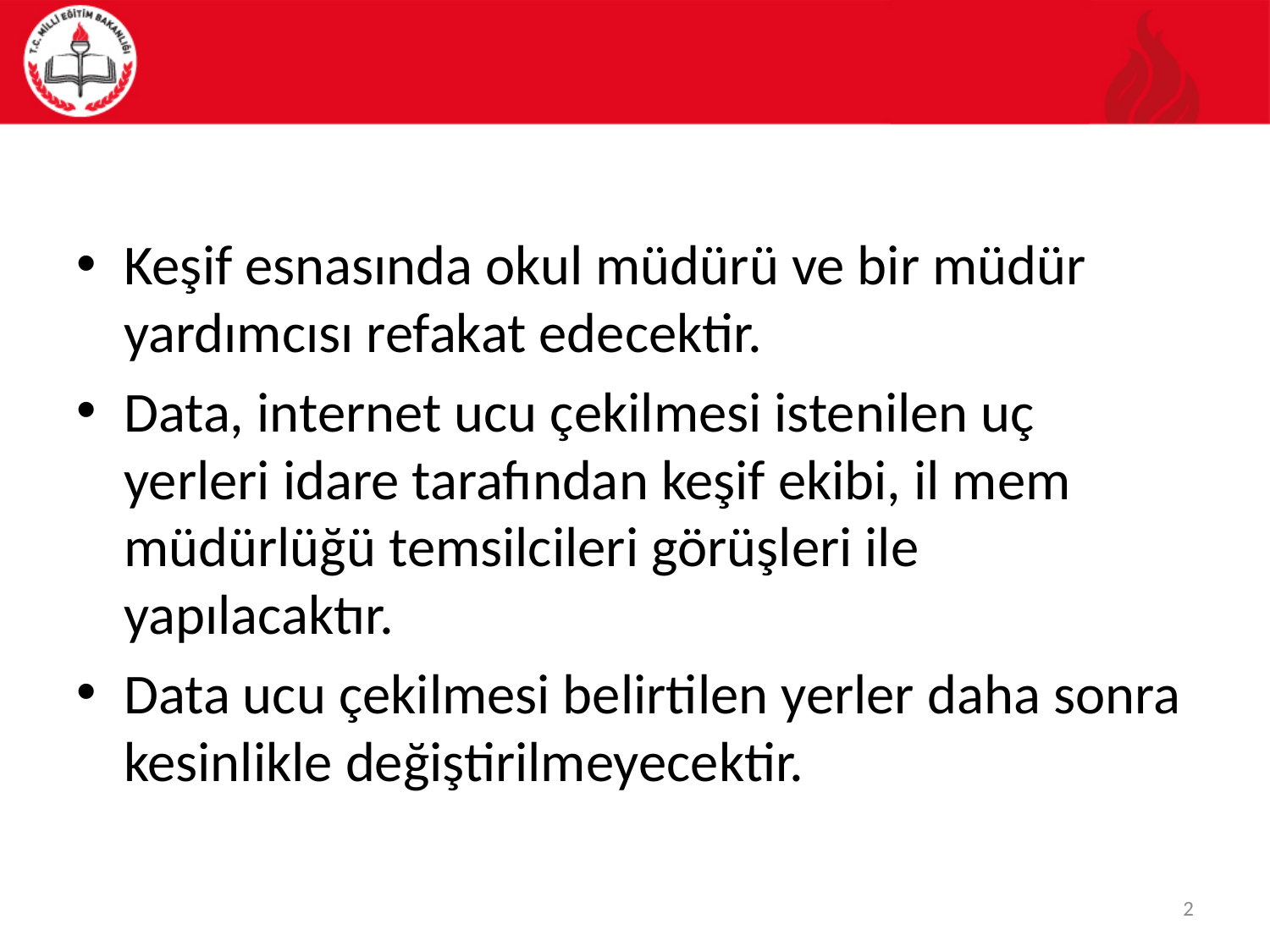

#
Keşif esnasında okul müdürü ve bir müdür yardımcısı refakat edecektir.
Data, internet ucu çekilmesi istenilen uç yerleri idare tarafından keşif ekibi, il mem müdürlüğü temsilcileri görüşleri ile yapılacaktır.
Data ucu çekilmesi belirtilen yerler daha sonra kesinlikle değiştirilmeyecektir.
2